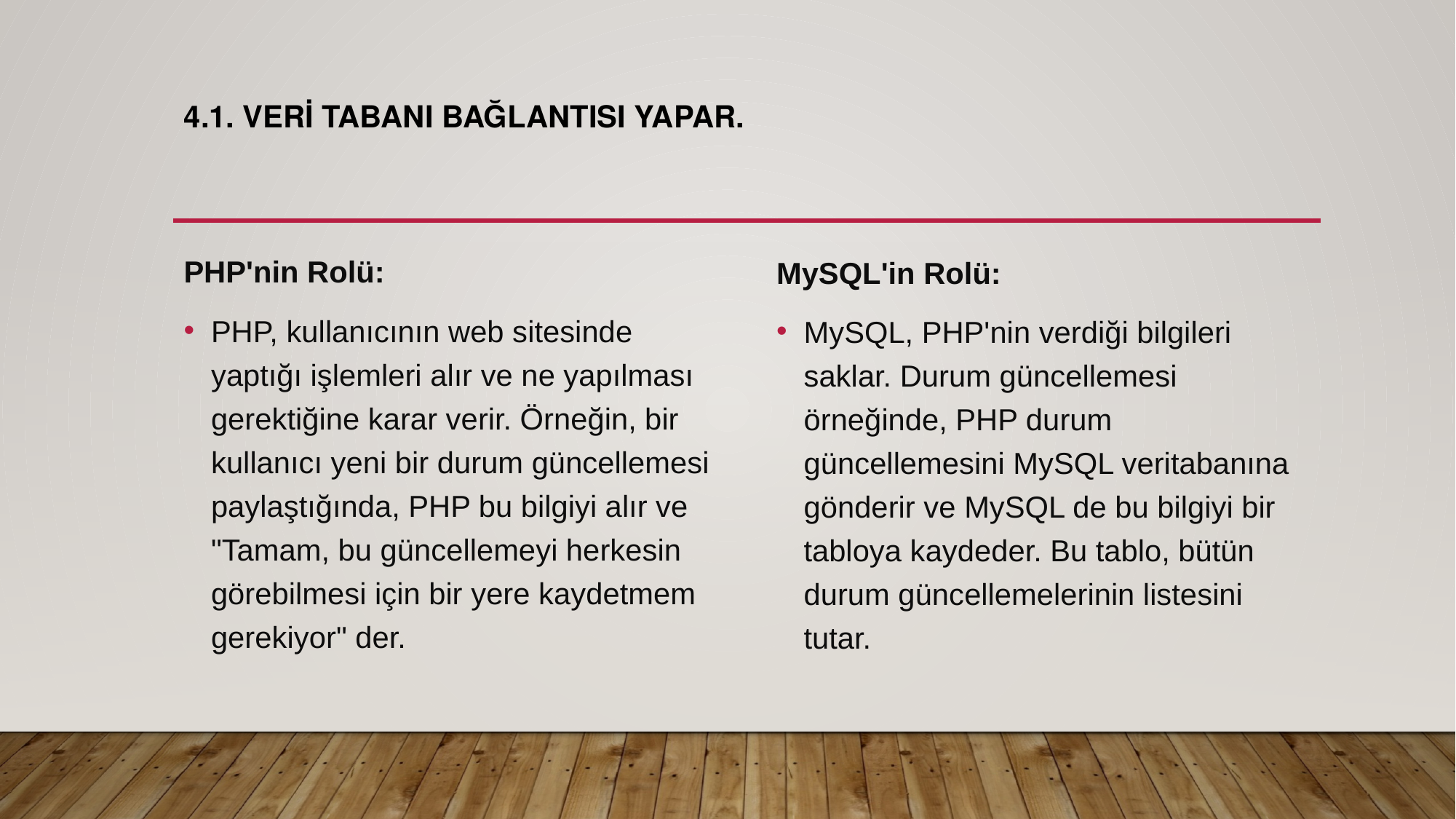

# 4.1. Veri tabanı bağlantısı yapar.
PHP'nin Rolü:
PHP, kullanıcının web sitesinde yaptığı işlemleri alır ve ne yapılması gerektiğine karar verir. Örneğin, bir kullanıcı yeni bir durum güncellemesi paylaştığında, PHP bu bilgiyi alır ve "Tamam, bu güncellemeyi herkesin görebilmesi için bir yere kaydetmem gerekiyor" der.
MySQL'in Rolü:
MySQL, PHP'nin verdiği bilgileri saklar. Durum güncellemesi örneğinde, PHP durum güncellemesini MySQL veritabanına gönderir ve MySQL de bu bilgiyi bir tabloya kaydeder. Bu tablo, bütün durum güncellemelerinin listesini tutar.